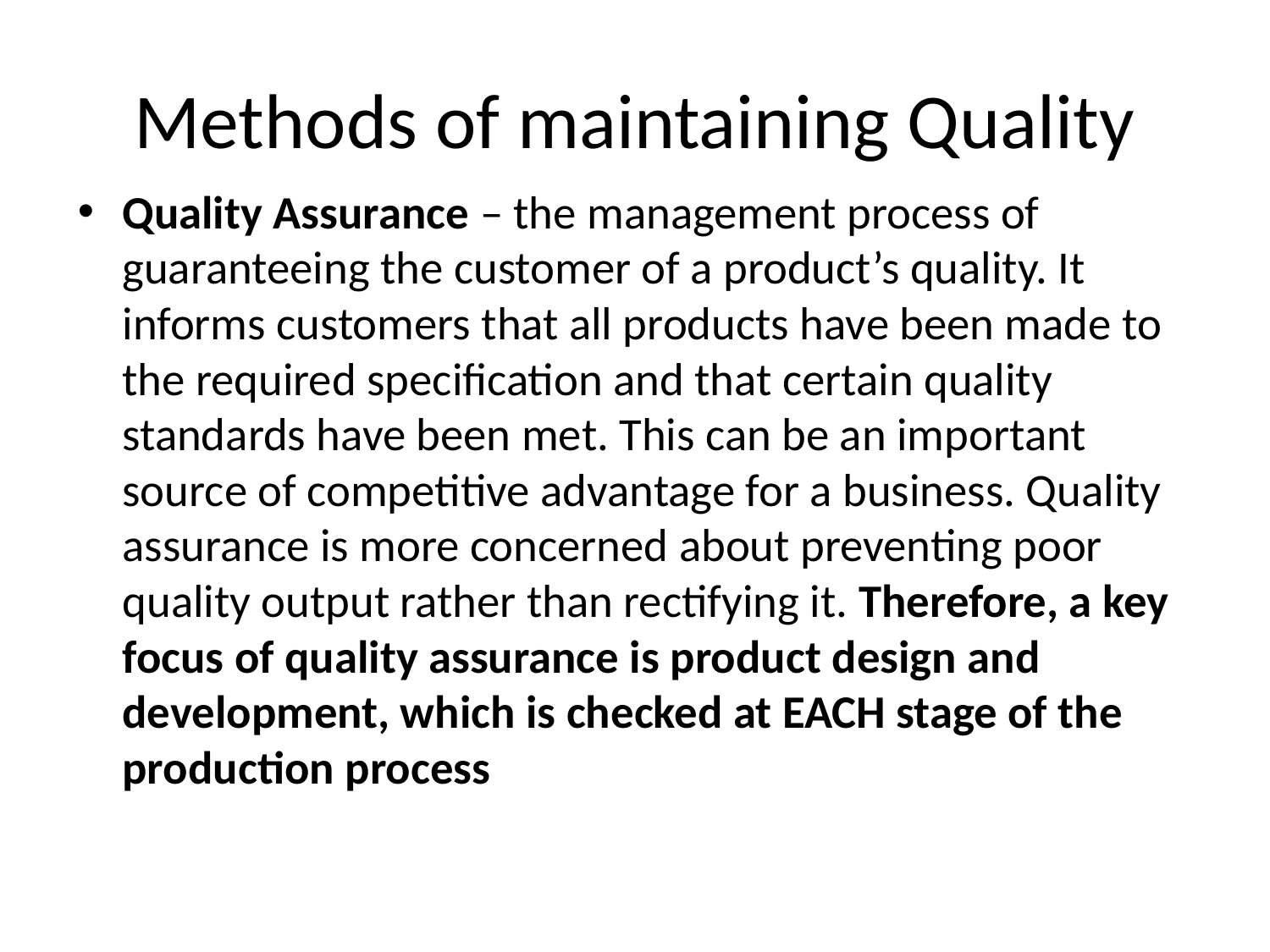

# Methods of maintaining Quality
Quality Assurance – the management process of guaranteeing the customer of a product’s quality. It informs customers that all products have been made to the required specification and that certain quality standards have been met. This can be an important source of competitive advantage for a business. Quality assurance is more concerned about preventing poor quality output rather than rectifying it. Therefore, a key focus of quality assurance is product design and development, which is checked at EACH stage of the production process